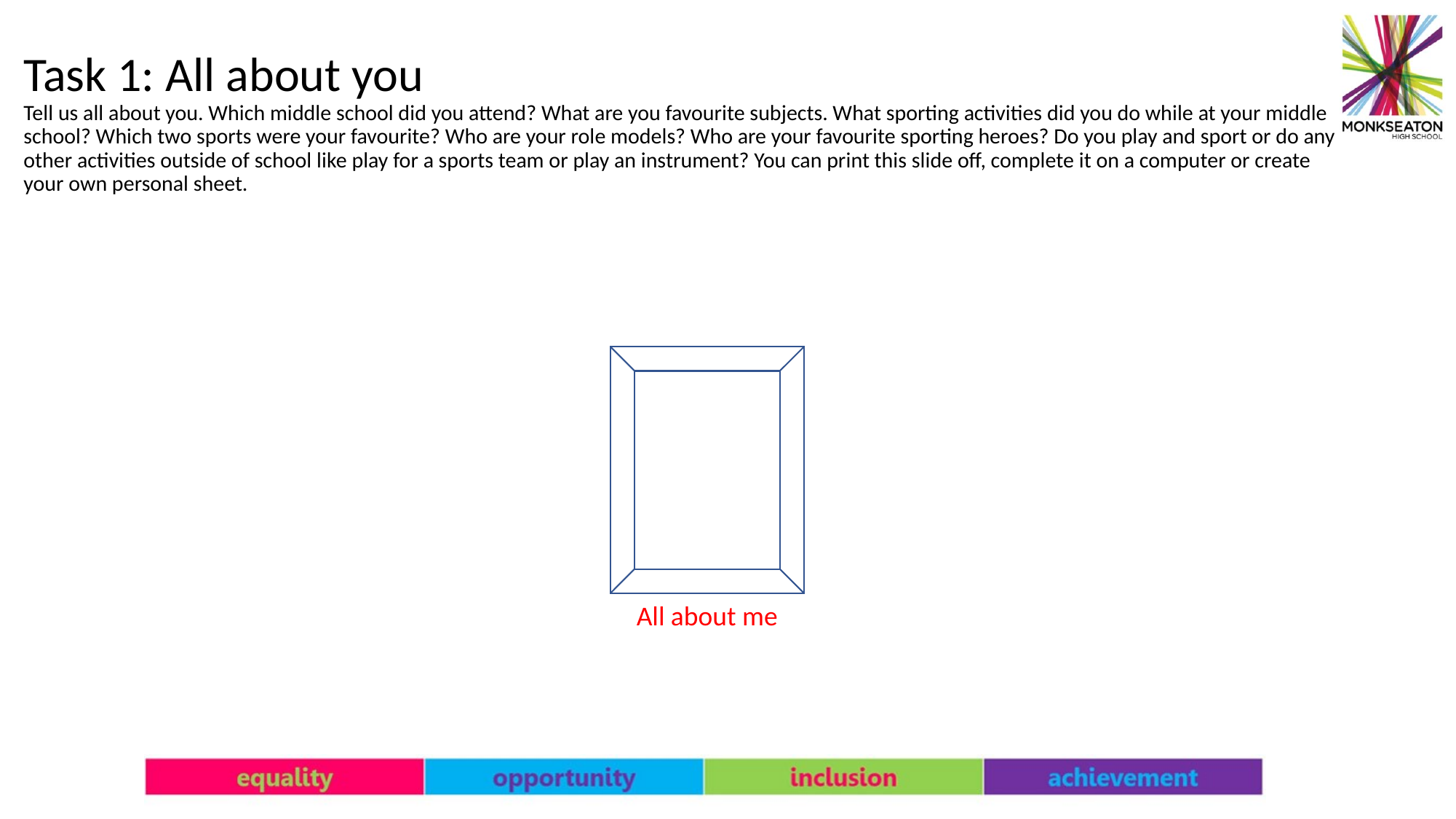

# Task 1: All about you Tell us all about you. Which middle school did you attend? What are you favourite subjects. What sporting activities did you do while at your middle school? Which two sports were your favourite? Who are your role models? Who are your favourite sporting heroes? Do you play and sport or do any other activities outside of school like play for a sports team or play an instrument? You can print this slide off, complete it on a computer or create your own personal sheet.

All about me